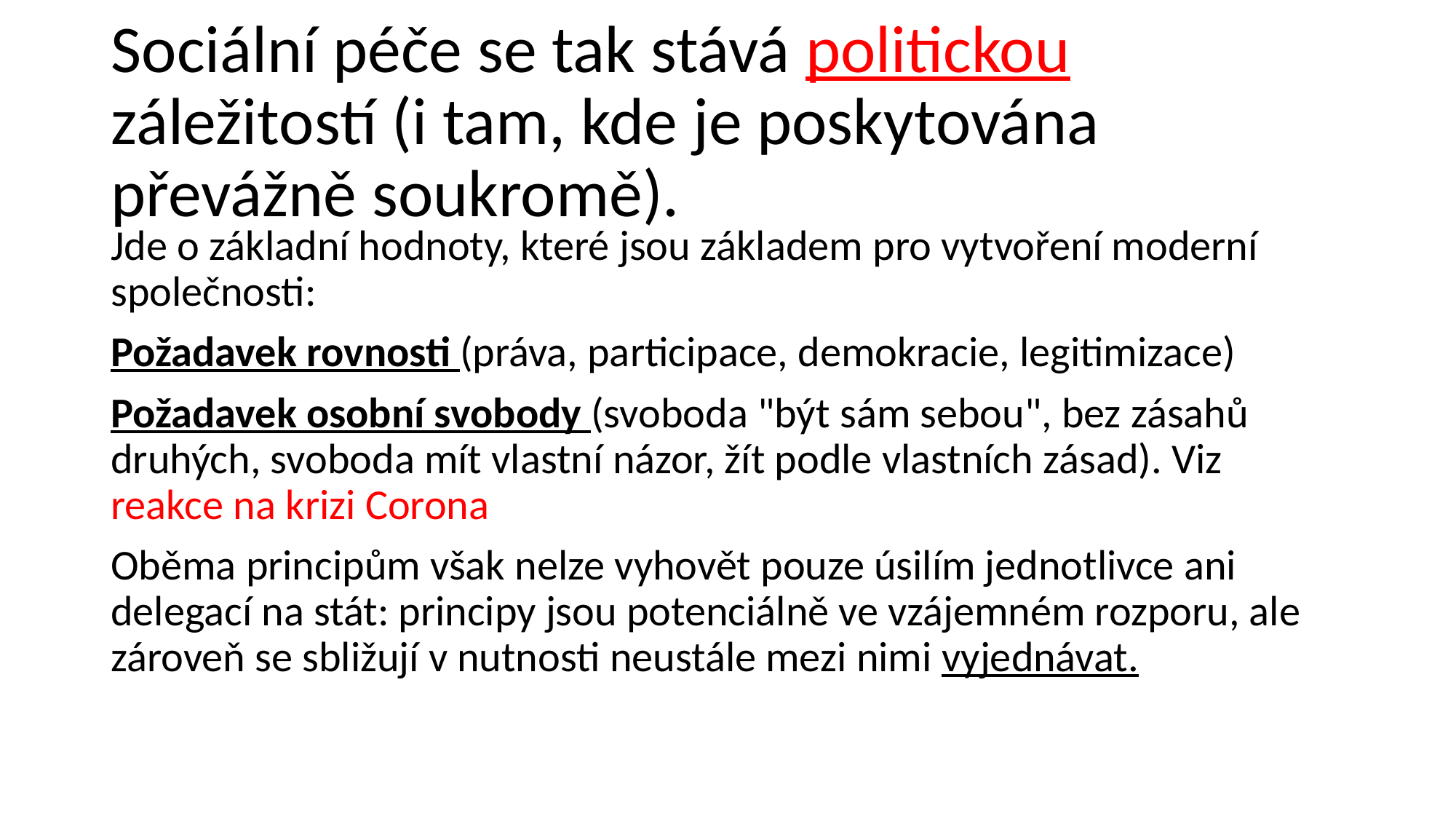

# Sociální péče se tak stává politickou záležitostí (i tam, kde je poskytována převážně soukromě).
Jde o základní hodnoty, které jsou základem pro vytvoření moderní společnosti:
Požadavek rovnosti (práva, participace, demokracie, legitimizace)
Požadavek osobní svobody (svoboda "být sám sebou", bez zásahů druhých, svoboda mít vlastní názor, žít podle vlastních zásad). Viz reakce na krizi Corona
Oběma principům však nelze vyhovět pouze úsilím jednotlivce ani delegací na stát: principy jsou potenciálně ve vzájemném rozporu, ale zároveň se sbližují v nutnosti neustále mezi nimi vyjednávat.